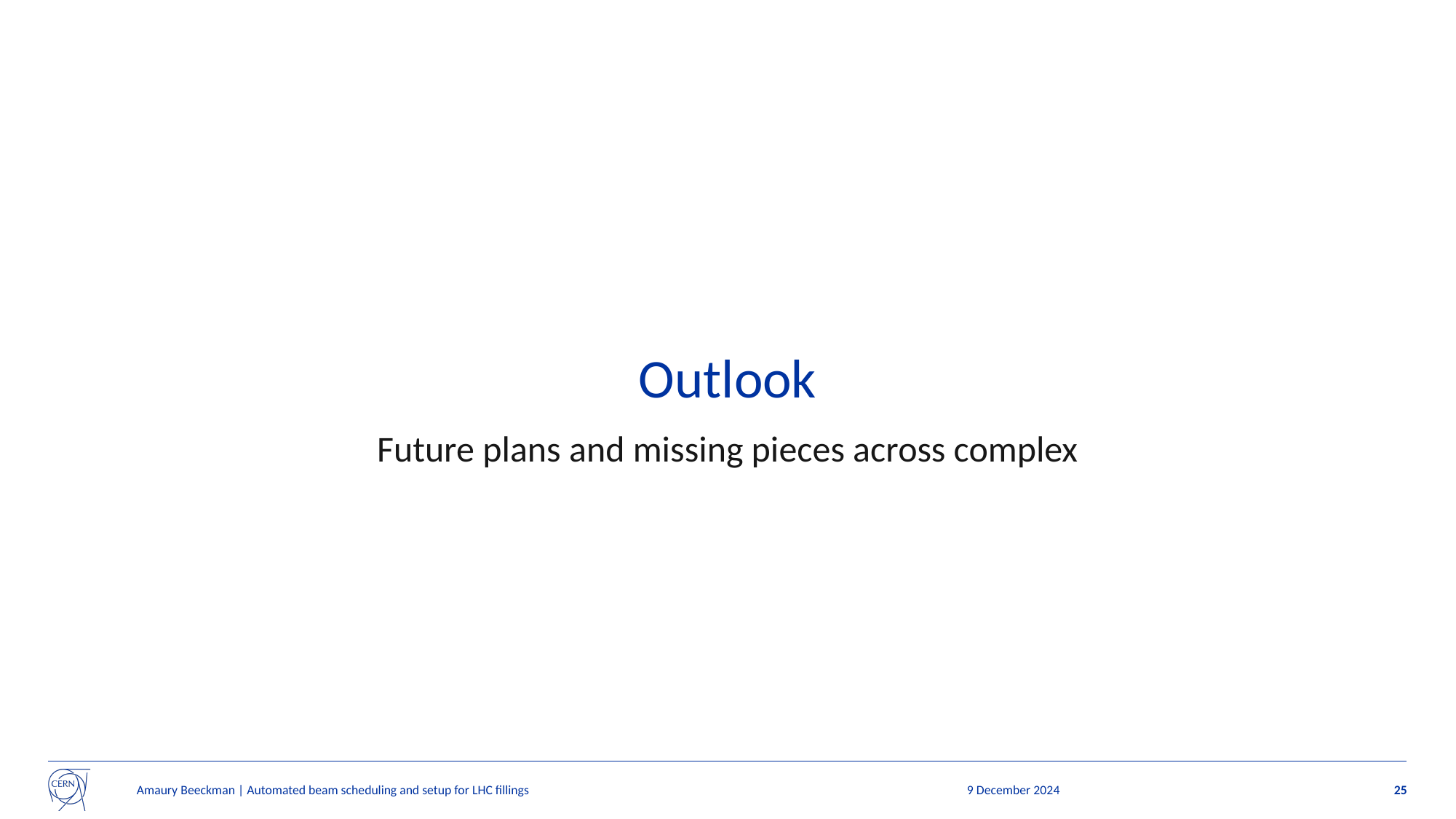

# Outlook
Future plans and missing pieces across complex
Amaury Beeckman | Automated beam scheduling and setup for LHC fillings
9 December 2024
25